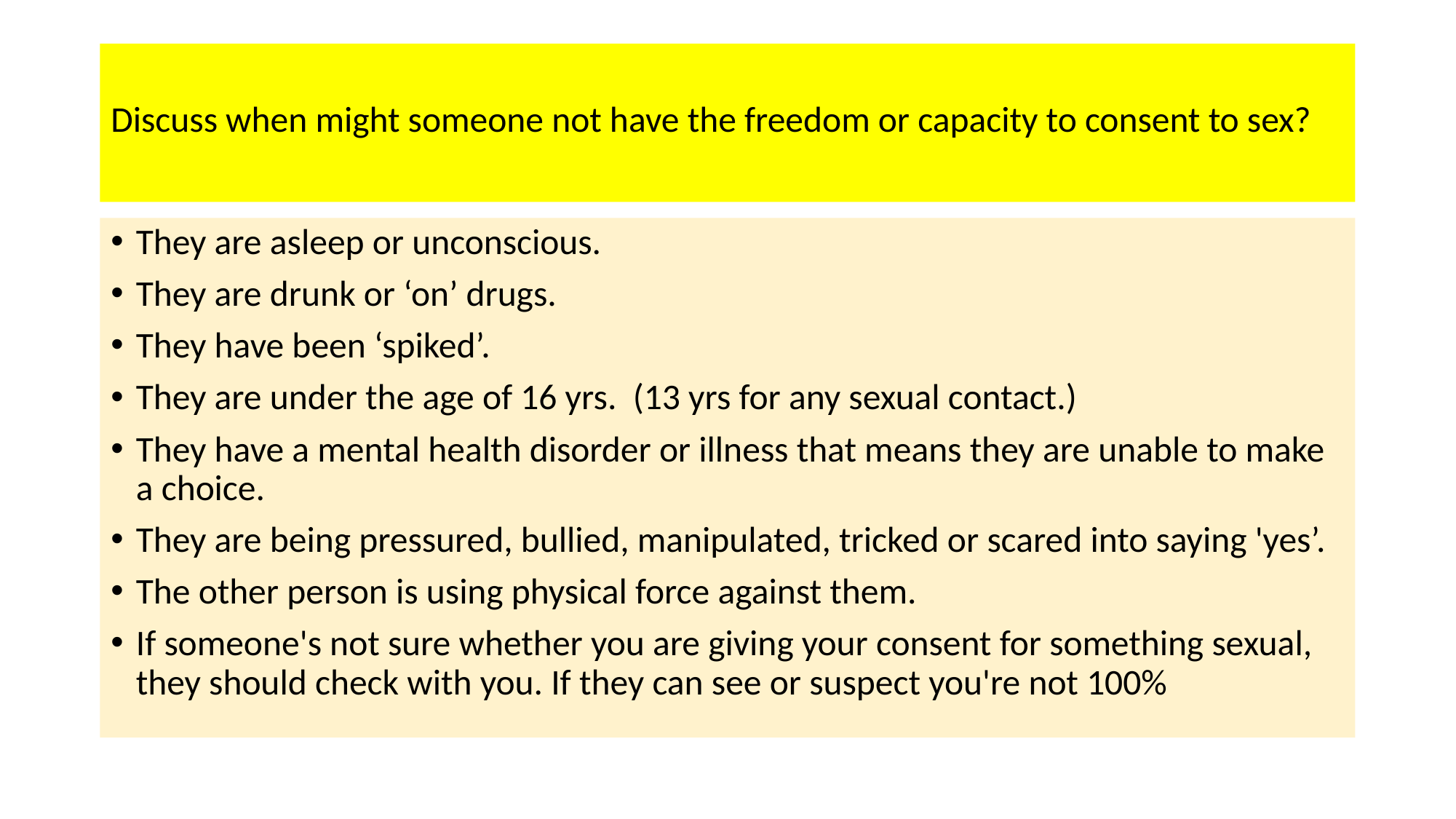

# Discuss when might someone not have the freedom or capacity to consent to sex?
They are asleep or unconscious.
They are drunk or ‘on’ drugs.
They have been ‘spiked’.
They are under the age of 16 yrs.  (13 yrs for any sexual contact.)
They have a mental health disorder or illness that means they are unable to make a choice.
They are being pressured, bullied, manipulated, tricked or scared into saying 'yes’.
The other person is using physical force against them.
If someone's not sure whether you are giving your consent for something sexual, they should check with you. If they can see or suspect you're not 100%